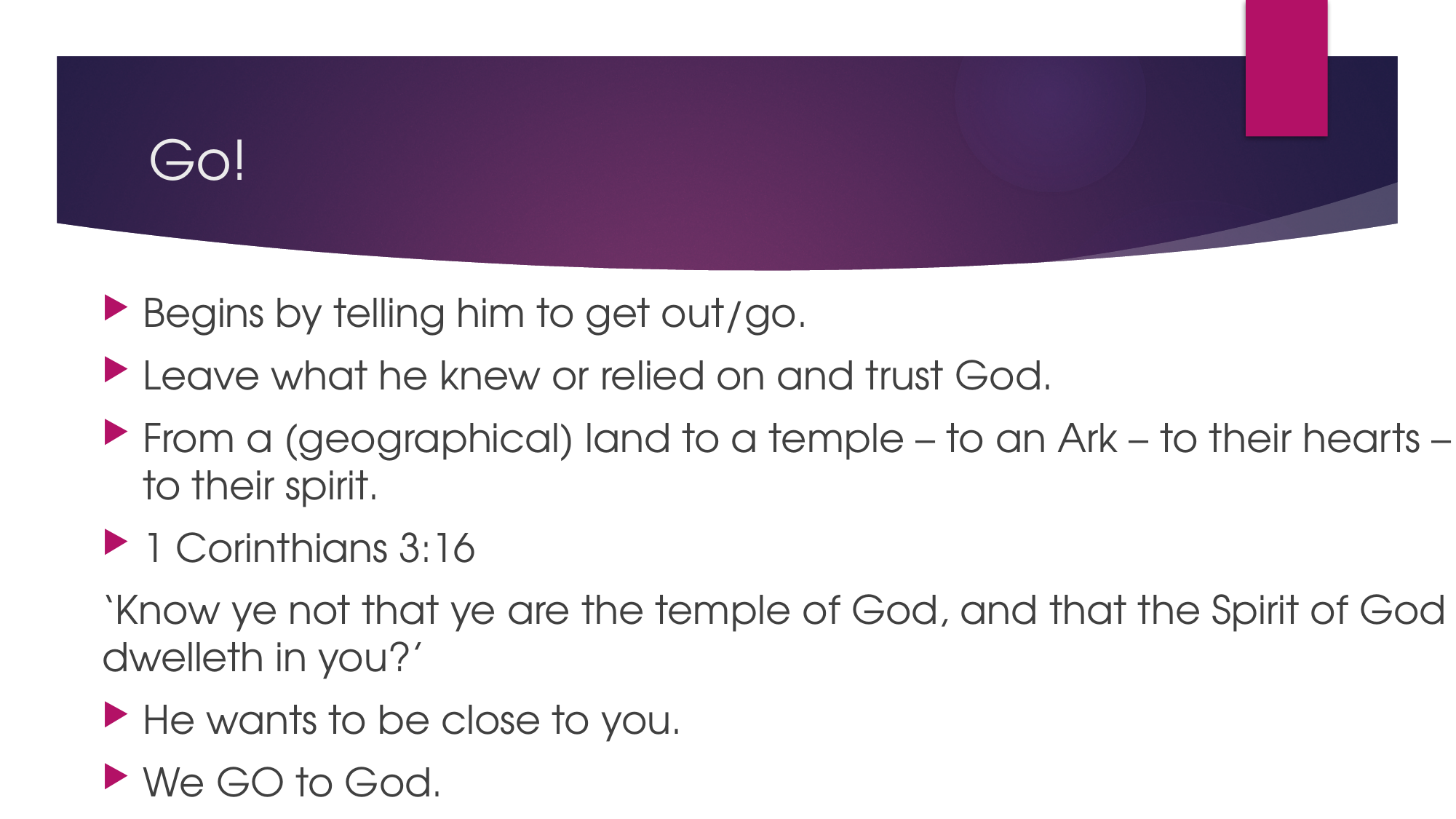

# Go!
Begins by telling him to get out/go.
Leave what he knew or relied on and trust God.
From a (geographical) land to a temple – to an Ark – to their hearts – to their spirit.
1 Corinthians 3:16
‘Know ye not that ye are the temple of God, and that the Spirit of God dwelleth in you?’
He wants to be close to you.
We GO to God.